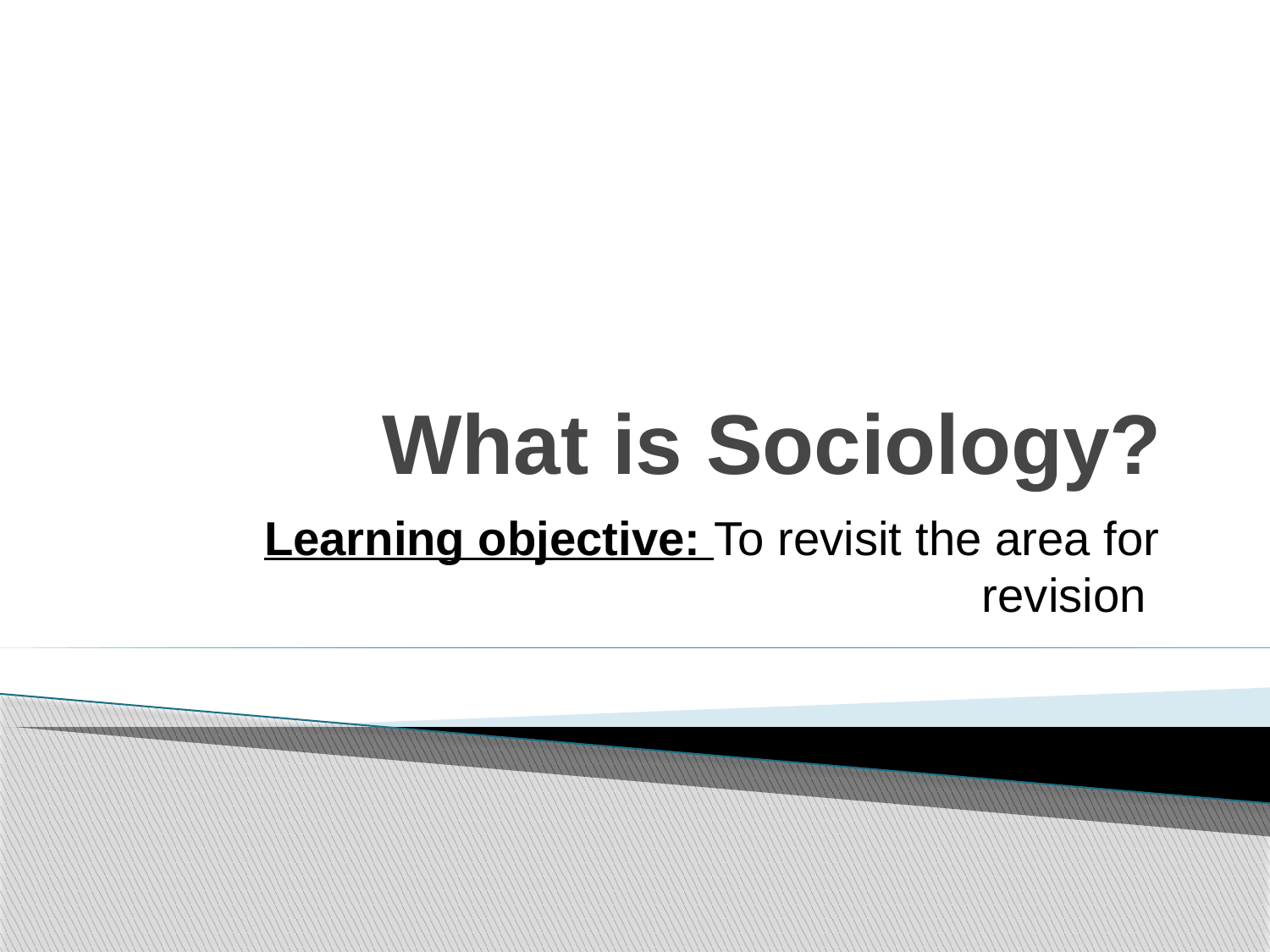

# What is Sociology?
Learning objective: To revisit the area for revision